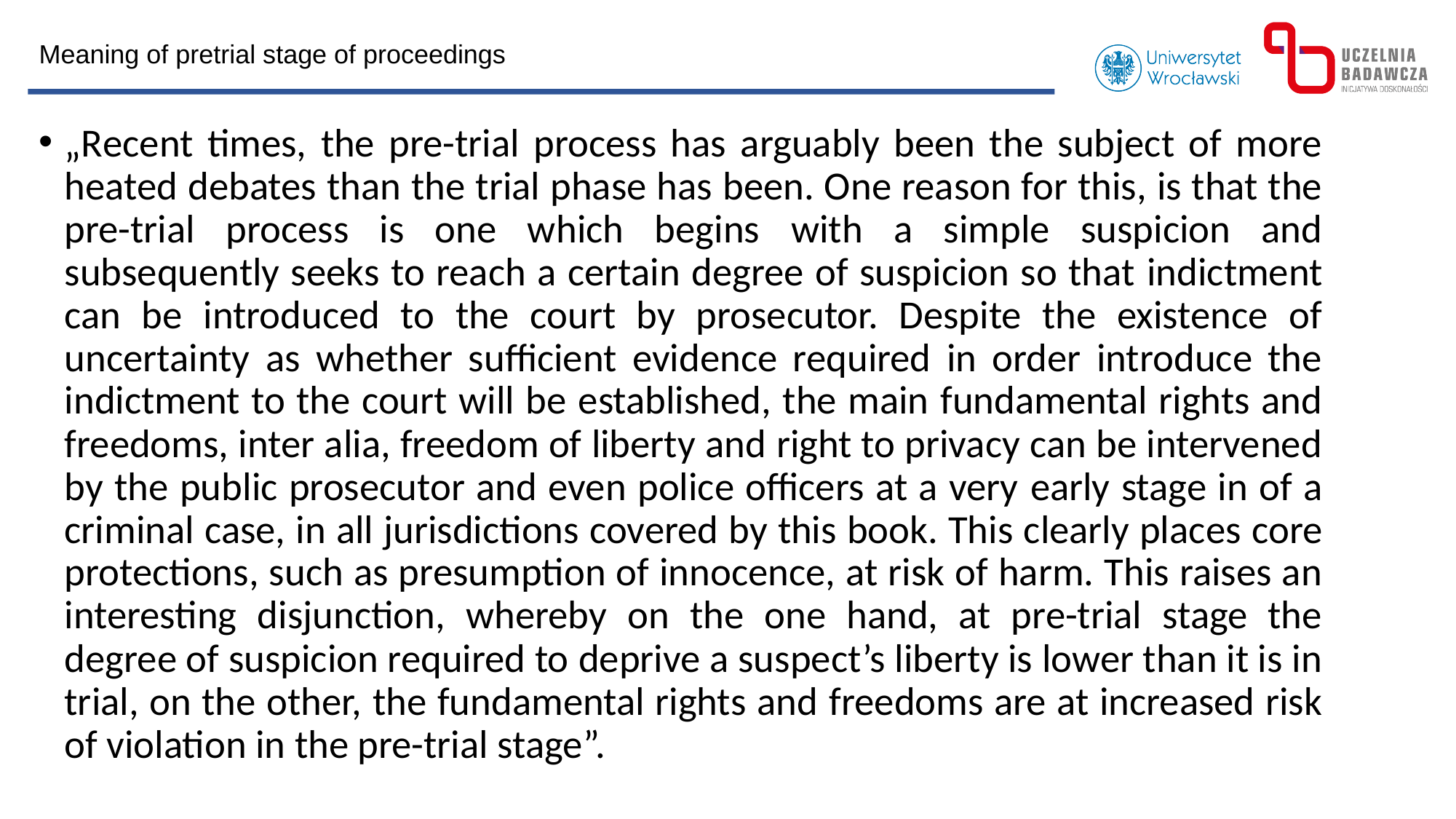

Meaning of pretrial stage of proceedings
„Recent times, the pre-trial process has arguably been the subject of more heated debates than the trial phase has been. One reason for this, is that the pre-trial process is one which begins with a simple suspicion and subsequently seeks to reach a certain degree of suspicion so that indictment can be introduced to the court by prosecutor. Despite the existence of uncertainty as whether sufficient evidence required in order introduce the indictment to the court will be established, the main fundamental rights and freedoms, inter alia, freedom of liberty and right to privacy can be intervened by the public prosecutor and even police officers at a very early stage in of a criminal case, in all jurisdictions covered by this book. This clearly places core protections, such as presumption of innocence, at risk of harm. This raises an interesting disjunction, whereby on the one hand, at pre-trial stage the degree of suspicion required to deprive a suspect’s liberty is lower than it is in trial, on the other, the fundamental rights and freedoms are at increased risk of violation in the pre-trial stage”.